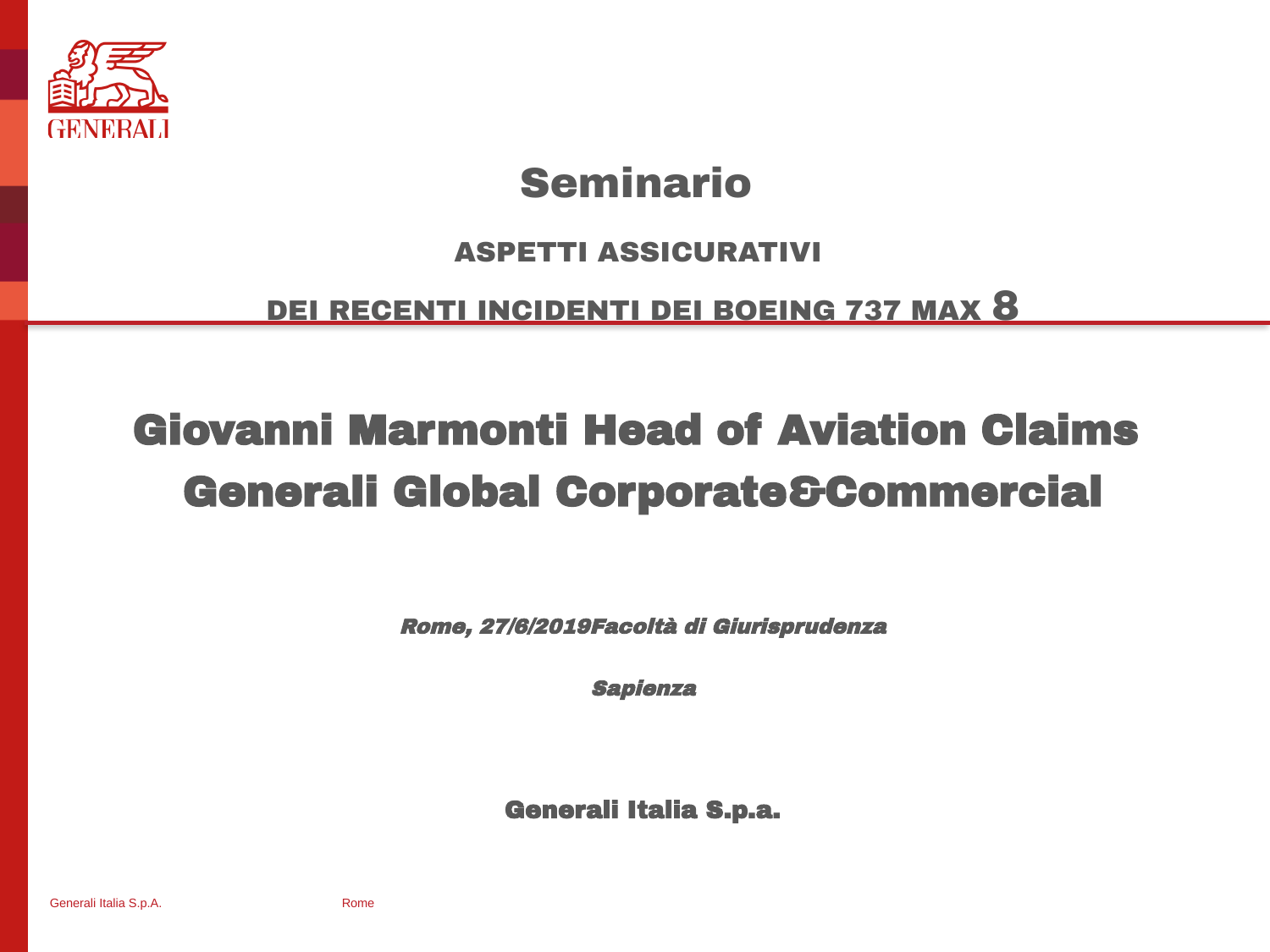

# Seminario ASPETTI ASSICURATIVI DEI RECENTI INCIDENTI DEI BOEING 737 MAX 8 Giovanni Marmonti Head of Aviation Claims Generali Global Corporate&Commercial Rome, 27/6/2019Facoltà di Giurisprudenza Sapienza Generali Italia S.p.a.